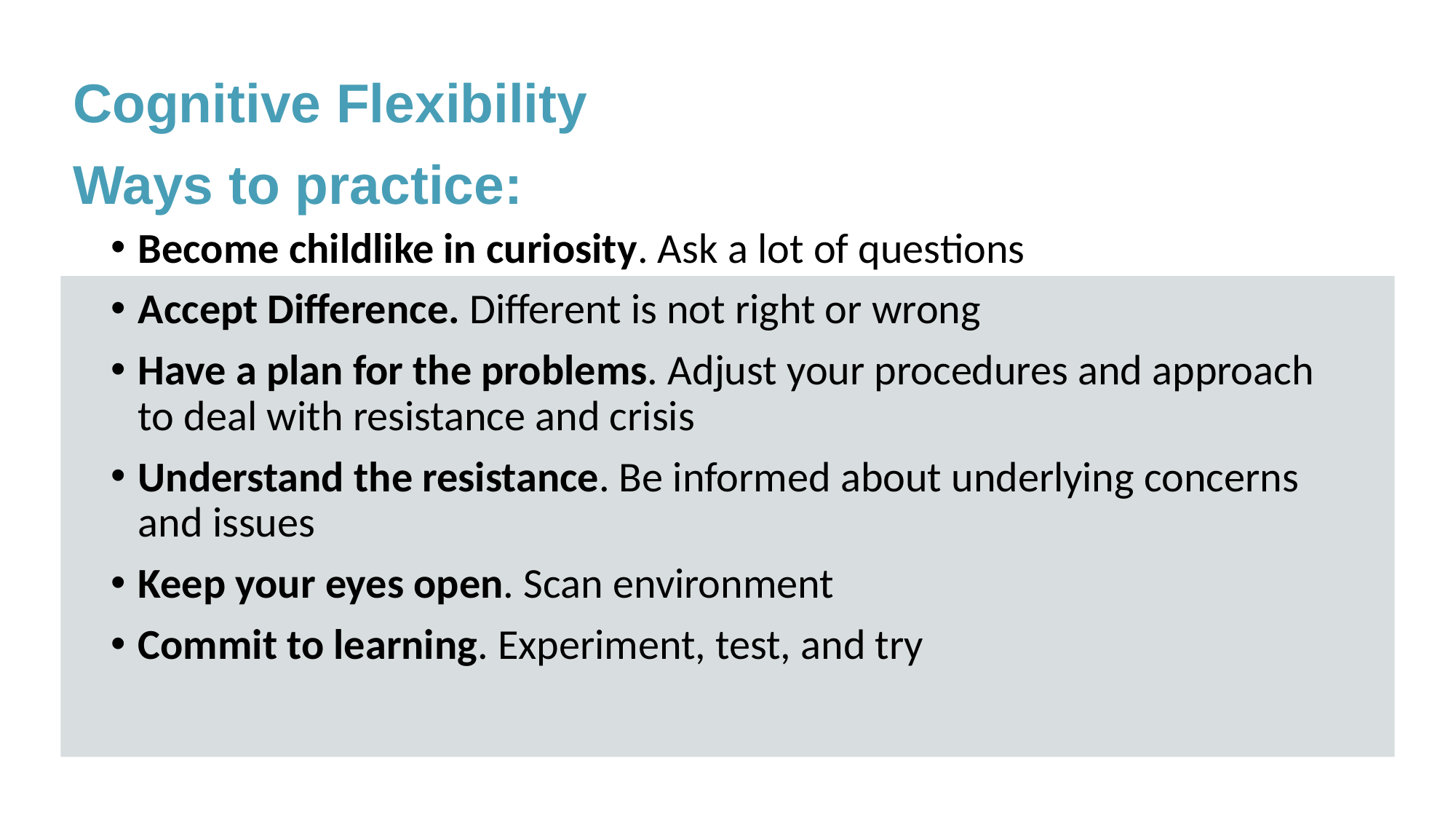

# Cognitive Flexibility Ways to practice:
Become childlike in curiosity. Ask a lot of questions
Accept Difference. Different is not right or wrong
Have a plan for the problems. Adjust your procedures and approach to deal with resistance and crisis
Understand the resistance. Be informed about underlying concerns and issues
Keep your eyes open. Scan environment
Commit to learning. Experiment, test, and try